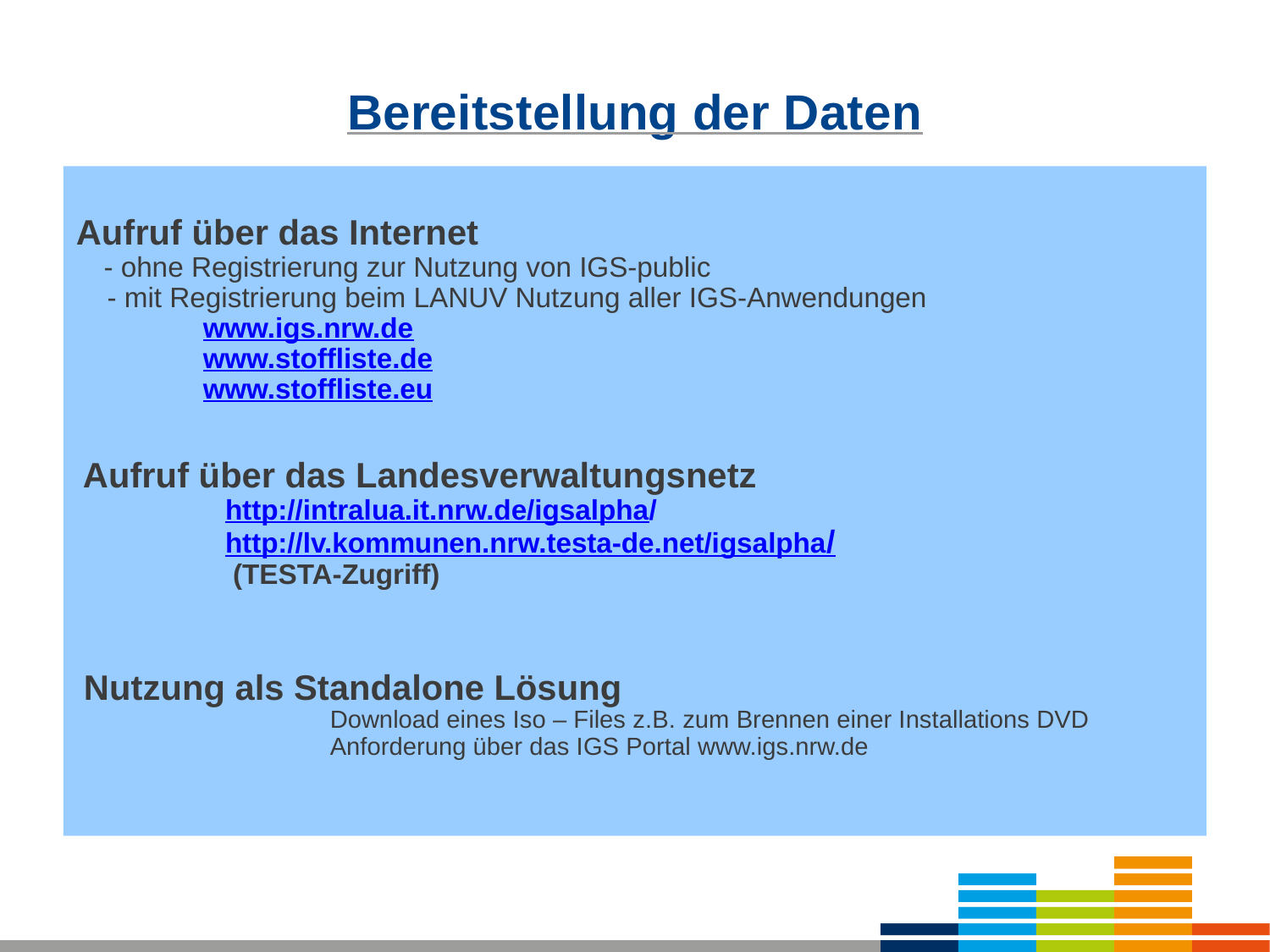

Bereitstellung der Daten

Aufruf über das Internet
    - ohne Registrierung zur Nutzung von IGS-public
    - mit Registrierung beim LANUV Nutzung aller IGS-Anwendungen 			www.igs.nrw.de
	www.stoffliste.de
	www.stoffliste.eu
 Aufruf über das Landesverwaltungsnetz
http://intralua.it.nrw.de/igsalpha/
http://lv.kommunen.nrw.testa-de.net/igsalpha/
 (TESTA-Zugriff)
 Nutzung als Standalone Lösung
	   	Download eines Iso – Files z.B. zum Brennen einer Installations DVD
		Anforderung über das IGS Portal www.igs.nrw.de